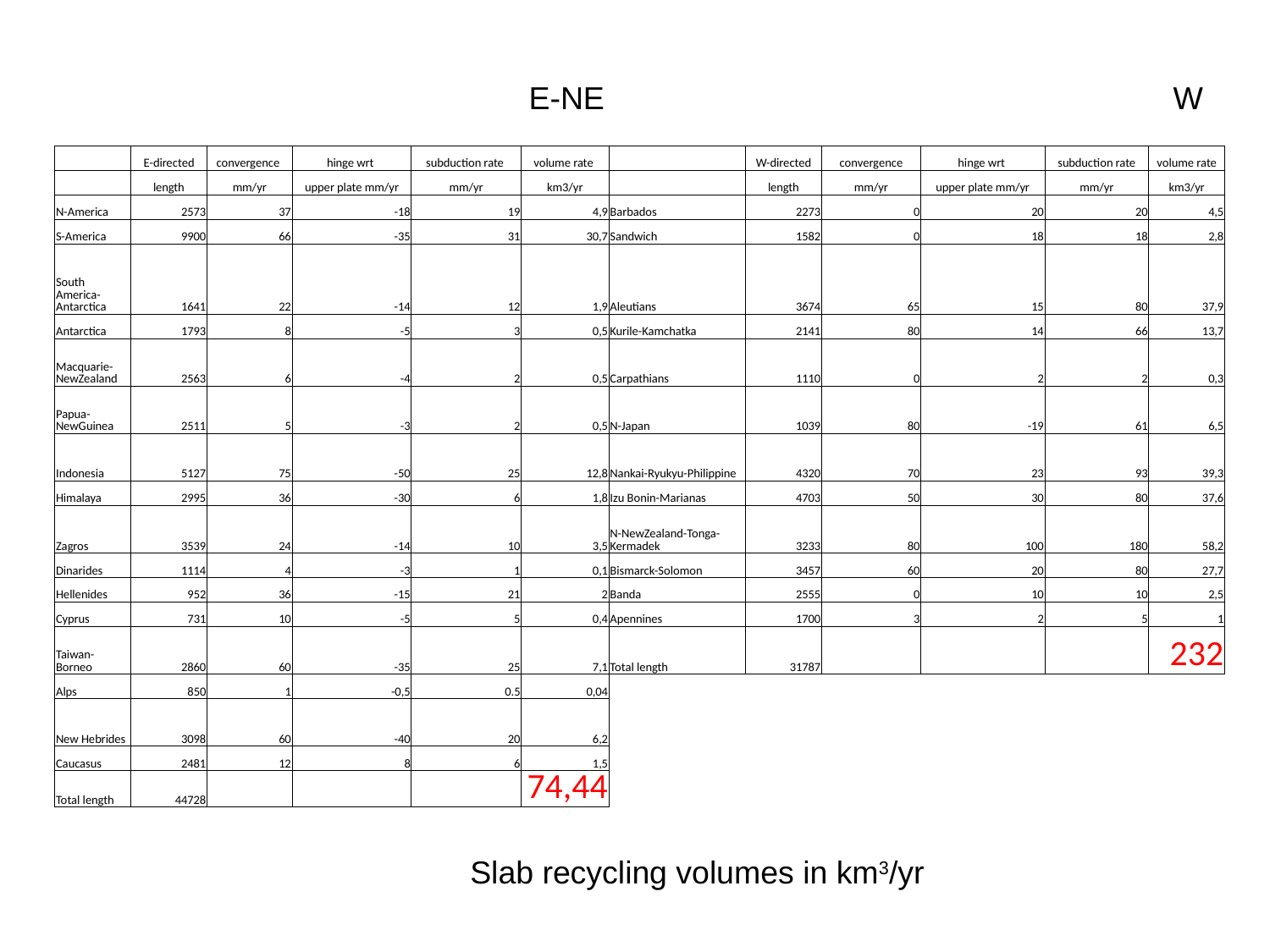

E-NE
W
|  | E-directed | convergence | hinge wrt | subduction rate | volume rate |  | W-directed | convergence | hinge wrt | subduction rate | volume rate |
| --- | --- | --- | --- | --- | --- | --- | --- | --- | --- | --- | --- |
|  | length | mm/yr | upper plate mm/yr | mm/yr | km3/yr |  | length | mm/yr | upper plate mm/yr | mm/yr | km3/yr |
| N-America | 2573 | 37 | -18 | 19 | 4,9 | Barbados | 2273 | 0 | 20 | 20 | 4,5 |
| S-America | 9900 | 66 | -35 | 31 | 30,7 | Sandwich | 1582 | 0 | 18 | 18 | 2,8 |
| South America-Antarctica | 1641 | 22 | -14 | 12 | 1,9 | Aleutians | 3674 | 65 | 15 | 80 | 37,9 |
| Antarctica | 1793 | 8 | -5 | 3 | 0,5 | Kurile-Kamchatka | 2141 | 80 | 14 | 66 | 13,7 |
| Macquarie-NewZealand | 2563 | 6 | -4 | 2 | 0,5 | Carpathians | 1110 | 0 | 2 | 2 | 0,3 |
| Papua-NewGuinea | 2511 | 5 | -3 | 2 | 0,5 | N-Japan | 1039 | 80 | -19 | 61 | 6,5 |
| Indonesia | 5127 | 75 | -50 | 25 | 12,8 | Nankai-Ryukyu-Philippine | 4320 | 70 | 23 | 93 | 39,3 |
| Himalaya | 2995 | 36 | -30 | 6 | 1,8 | Izu Bonin-Marianas | 4703 | 50 | 30 | 80 | 37,6 |
| Zagros | 3539 | 24 | -14 | 10 | 3,5 | N-NewZealand-Tonga-Kermadek | 3233 | 80 | 100 | 180 | 58,2 |
| Dinarides | 1114 | 4 | -3 | 1 | 0,1 | Bismarck-Solomon | 3457 | 60 | 20 | 80 | 27,7 |
| Hellenides | 952 | 36 | -15 | 21 | 2 | Banda | 2555 | 0 | 10 | 10 | 2,5 |
| Cyprus | 731 | 10 | -5 | 5 | 0,4 | Apennines | 1700 | 3 | 2 | 5 | 1 |
| Taiwan-Borneo | 2860 | 60 | -35 | 25 | 7,1 | Total length | 31787 |  |  |  | 232 |
| Alps | 850 | 1 | -0,5 | 0.5 | 0,04 |  |  |  |  |  |  |
| New Hebrides | 3098 | 60 | -40 | 20 | 6,2 |  |  |  |  |  |  |
| Caucasus | 2481 | 12 | 8 | 6 | 1,5 |  |  |  |  |  |  |
| Total length | 44728 |  |  |  | 74,44 |  |  |  |  |  |  |
Slab recycling volumes in km3/yr